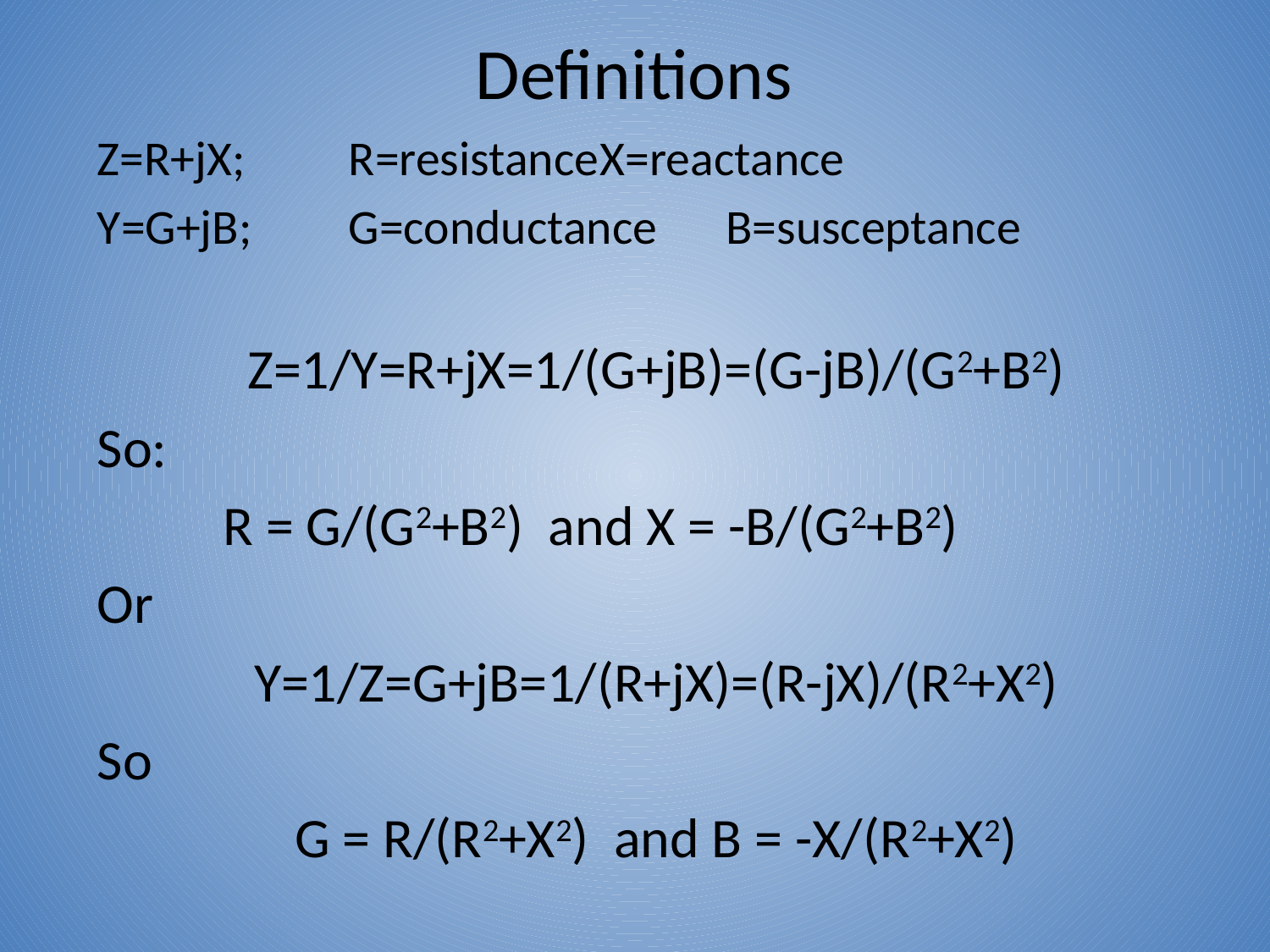

# Definitions
Z=R+jX;	R=resistance		X=reactance
Y=G+jB;	G=conductance	B=susceptance

Z=1/Y=R+jX=1/(G+jB)=(G-jB)/(G2+B2)
So:
		R = G/(G2+B2)  and X = -B/(G2+B2)
Or
Y=1/Z=G+jB=1/(R+jX)=(R-jX)/(R2+X2)
So
G = R/(R2+X2)  and B = -X/(R2+X2)